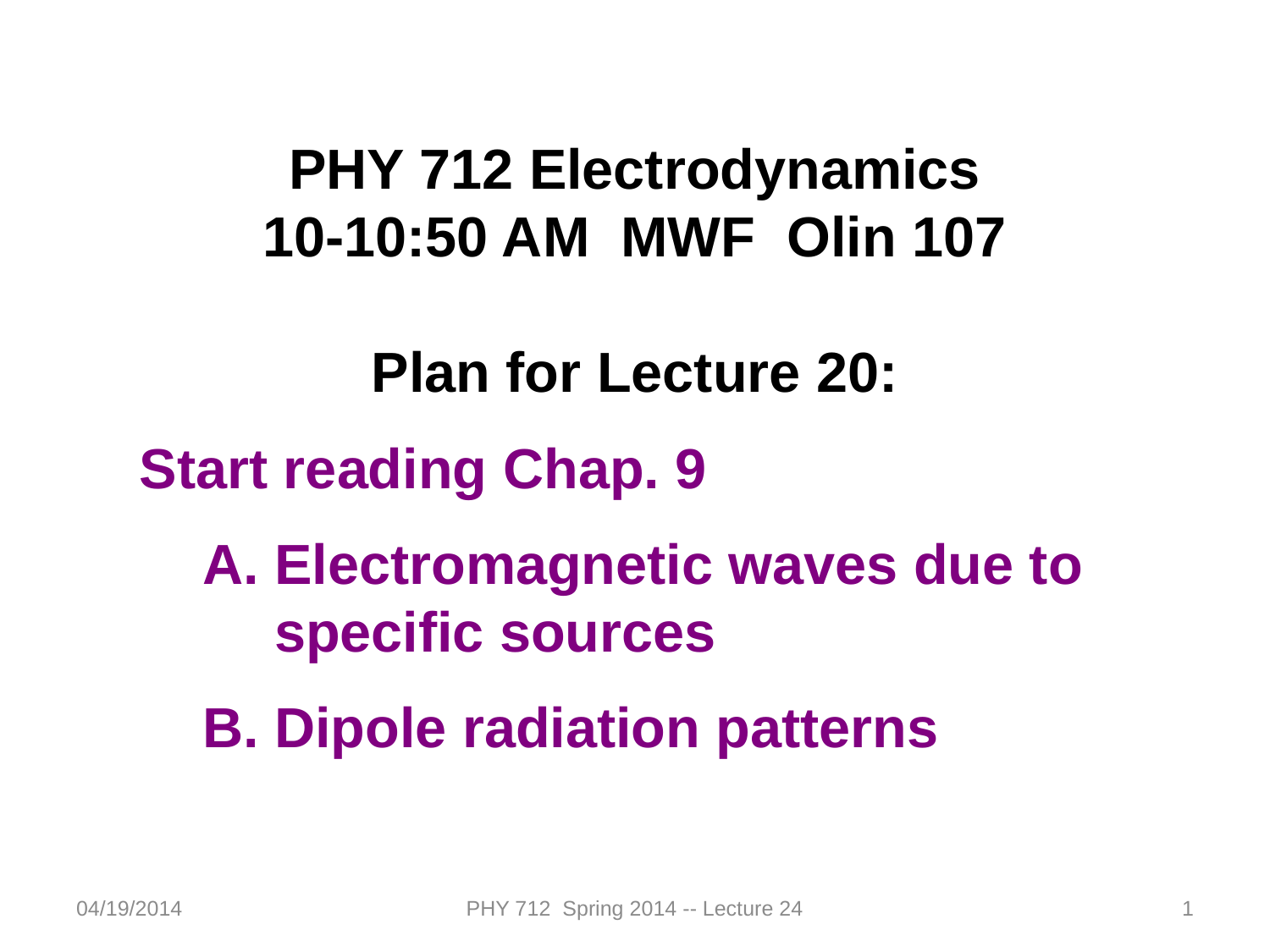

PHY 712 Electrodynamics
10-10:50 AM  MWF  Olin 107

Plan for Lecture 20:
Start reading Chap. 9
Electromagnetic waves due to specific sources
Dipole radiation patterns
04/19/2014
PHY 712  Spring 2014 -- Lecture 24
1